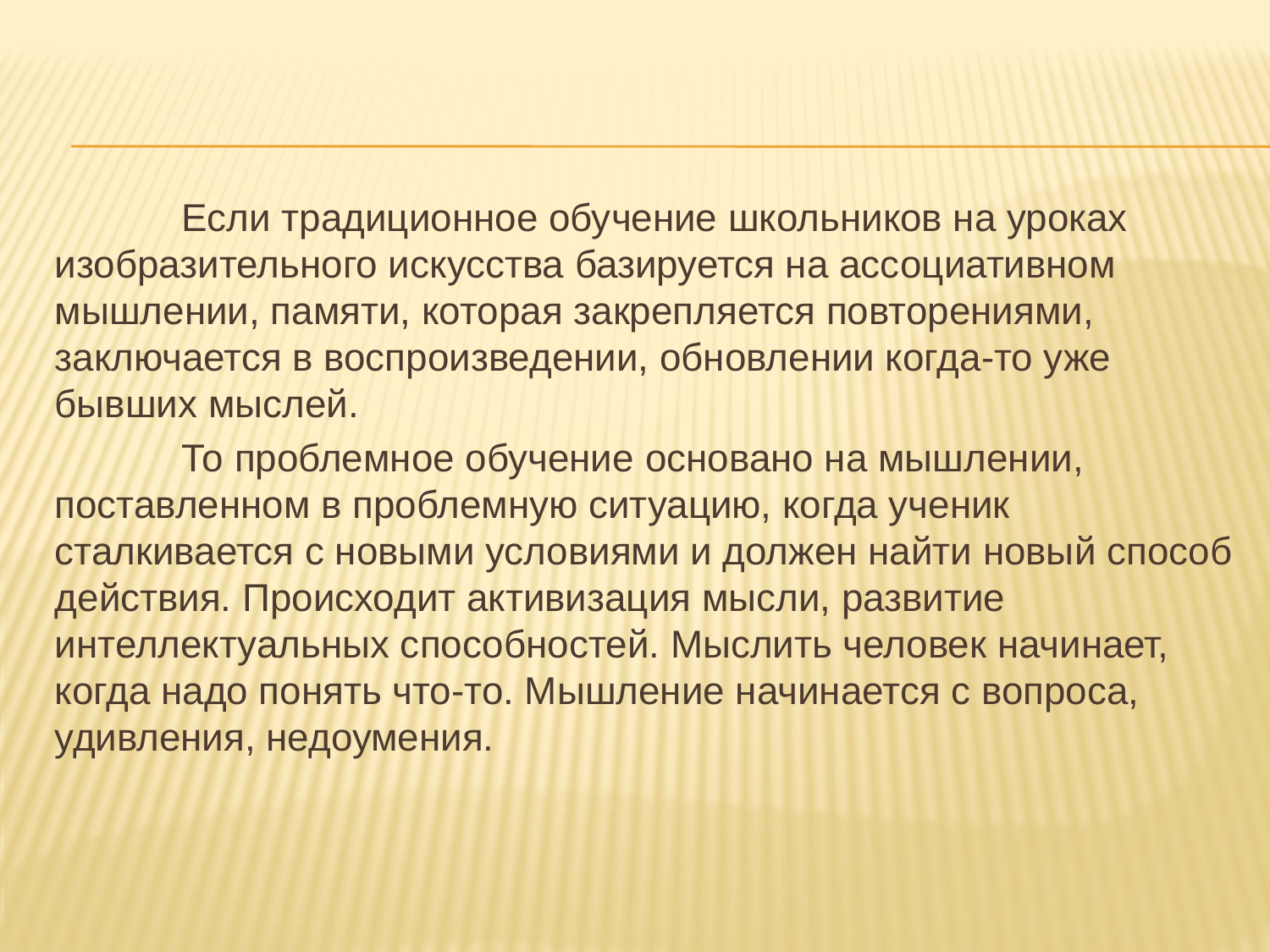

#
	Если традиционное обучение школьников на уроках изобразительного искусства базируется на ассоциативном мышлении, памяти, которая закрепляется повторениями, заключается в воспроизведении, обновлении когда-то уже бывших мыслей.
	То проблемное обучение основано на мышлении, поставленном в проблемную ситуацию, когда ученик сталкивается с новыми условиями и должен найти новый способ действия. Происходит активизация мысли, развитие интеллектуальных способностей. Мыслить человек начинает, когда надо понять что-то. Мышление начинается с вопроса, удивления, недоумения.